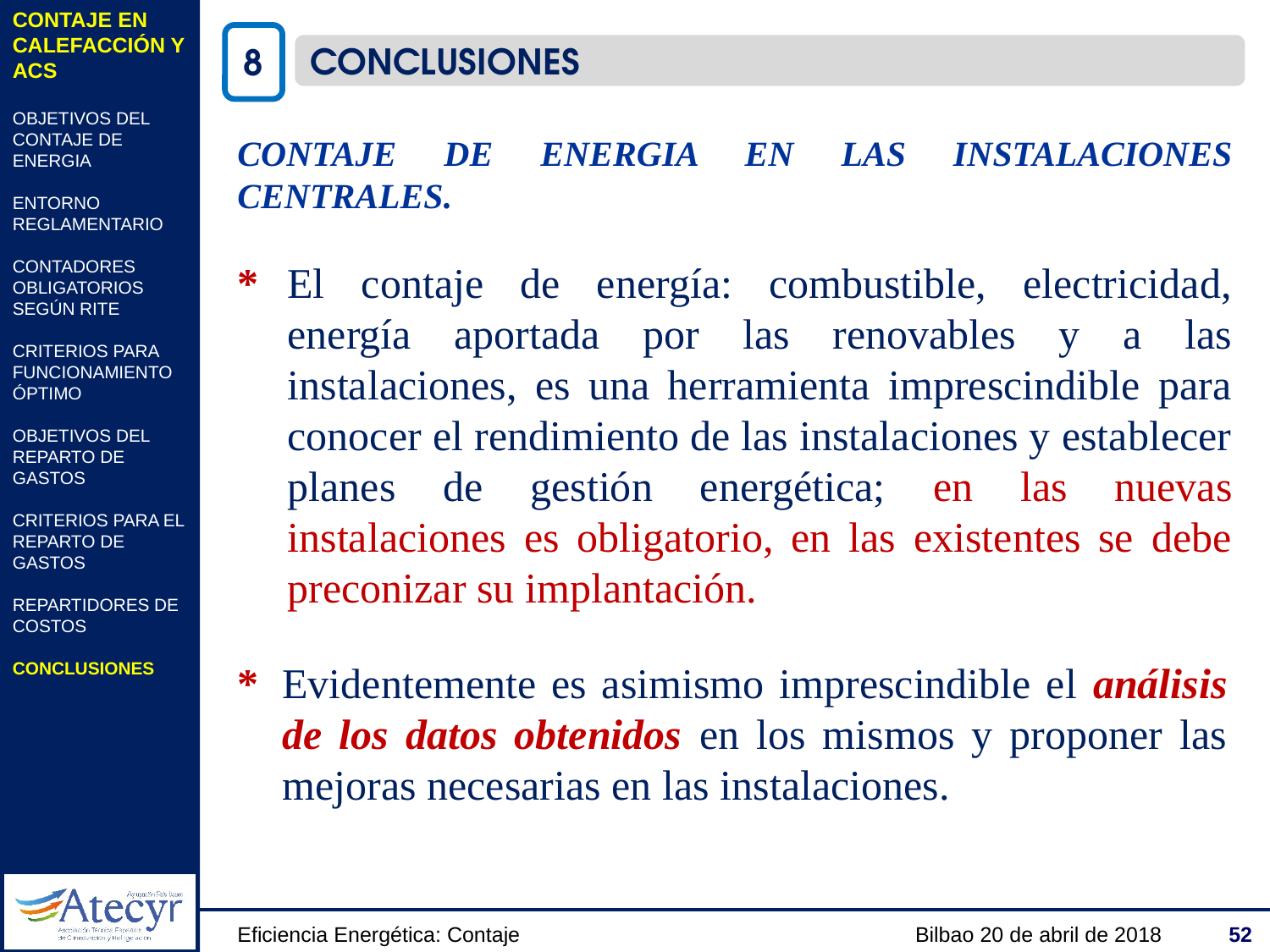

CONTAJE EN CALEFACCIÓN Y ACS

OBJETIVOS DEL CONTAJE DE ENERGIA

ENTORNO REGLAMENTARIO

CONTADORES OBLIGATORIOS SEGÚN RITE

CRITERIOS PARA FUNCIONAMIENTO ÓPTIMO

OBJETIVOS DEL REPARTO DE GASTOS

CRITERIOS PARA EL REPARTO DE GASTOS

REPARTIDORES DE COSTOS

CONCLUSIONES

8
CONCLUSIONES
CONTAJE DE ENERGIA EN LAS INSTALACIONES CENTRALES.
*
El contaje de energía: combustible, electricidad, energía aportada por las renovables y a las instalaciones, es una herramienta imprescindible para conocer el rendimiento de las instalaciones y establecer planes de gestión energética; en las nuevas instalaciones es obligatorio, en las existentes se debe preconizar su implantación.
*
Evidentemente es asimismo imprescindible el análisis de los datos obtenidos en los mismos y proponer las mejoras necesarias en las instalaciones.